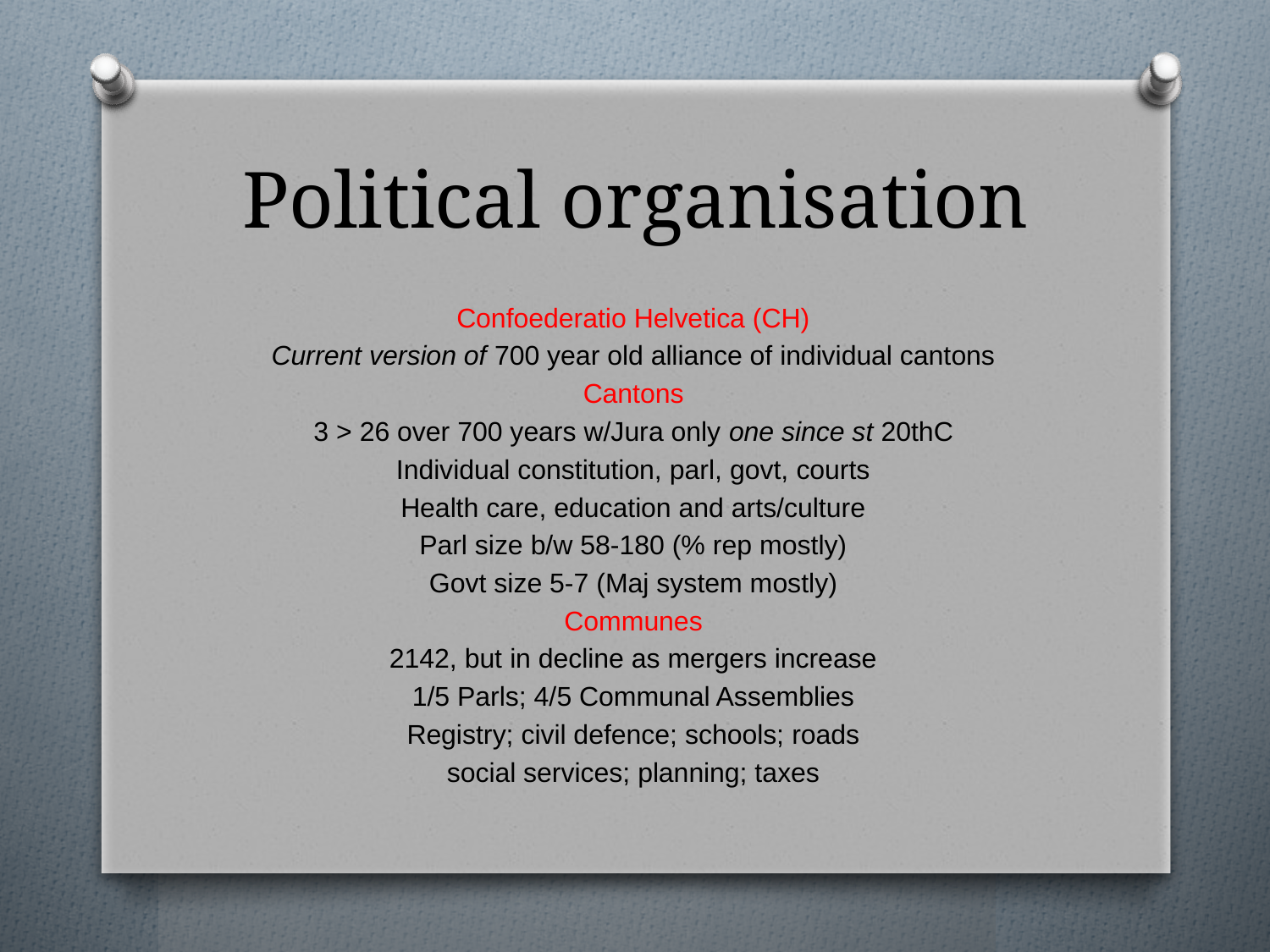

# Political organisation
Confoederatio Helvetica (CH)
Current version of 700 year old alliance of individual cantons
Cantons
3 > 26 over 700 years w/Jura only one since st 20thC
Individual constitution, parl, govt, courts
Health care, education and arts/culture
Parl size b/w 58-180 (% rep mostly)
Govt size 5-7 (Maj system mostly)
Communes
2142, but in decline as mergers increase
1/5 Parls; 4/5 Communal Assemblies
Registry; civil defence; schools; roads
social services; planning; taxes